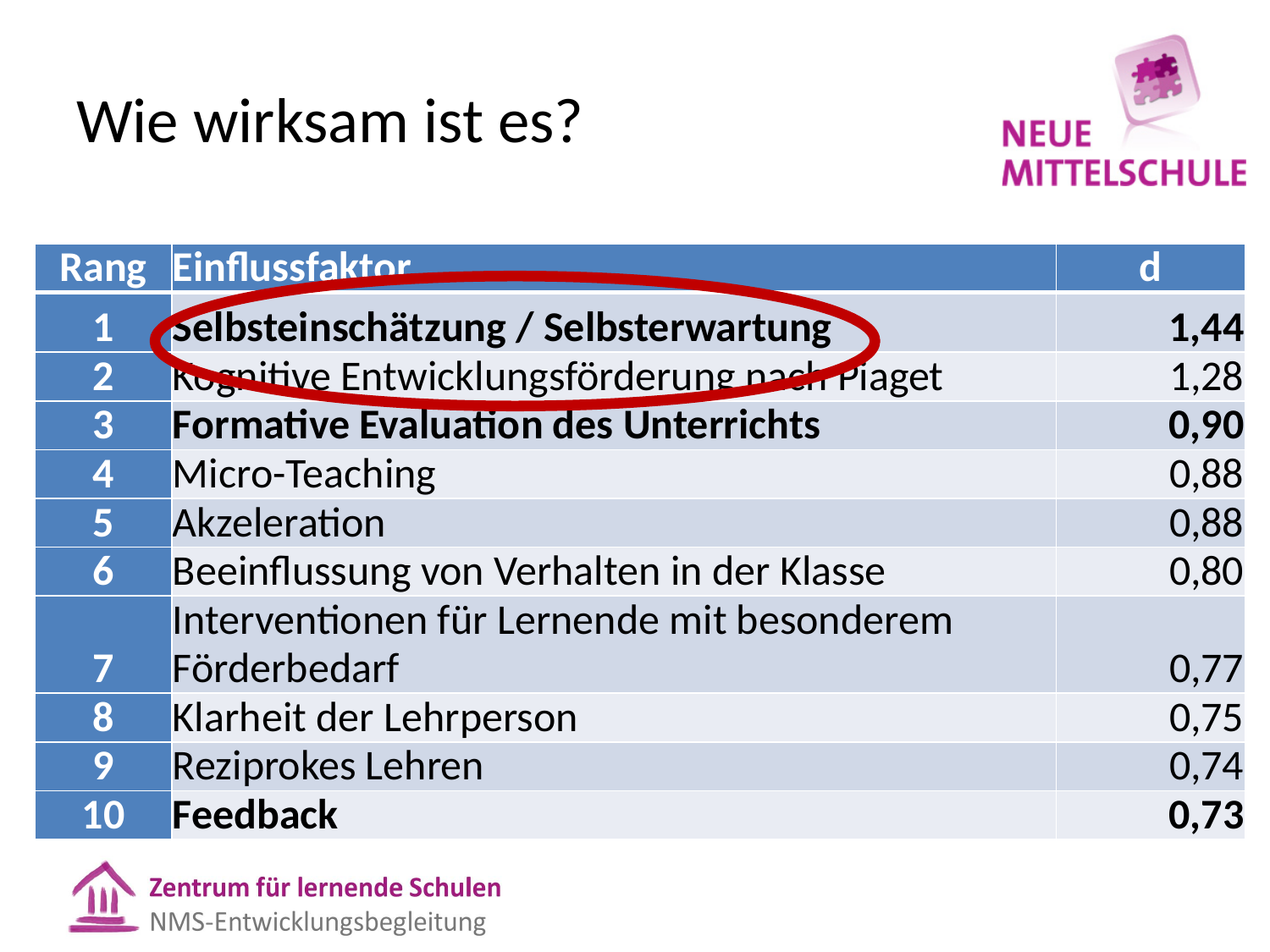

# Wie wirksam ist es?
| Rang | Einflussfaktor | d |
| --- | --- | --- |
| 1 | Selbsteinschätzung / Selbsterwartung | 1,44 |
| 2 | Kognitive Entwicklungsförderung nach Piaget | 1,28 |
| 3 | Formative Evaluation des Unterrichts | 0,90 |
| 4 | Micro-Teaching | 0,88 |
| 5 | Akzeleration | 0,88 |
| 6 | Beeinflussung von Verhalten in der Klasse | 0,80 |
| 7 | Interventionen für Lernende mit besonderem Förderbedarf | 0,77 |
| 8 | Klarheit der Lehrperson | 0,75 |
| 9 | Reziprokes Lehren | 0,74 |
| 10 | Feedback | 0,73 |